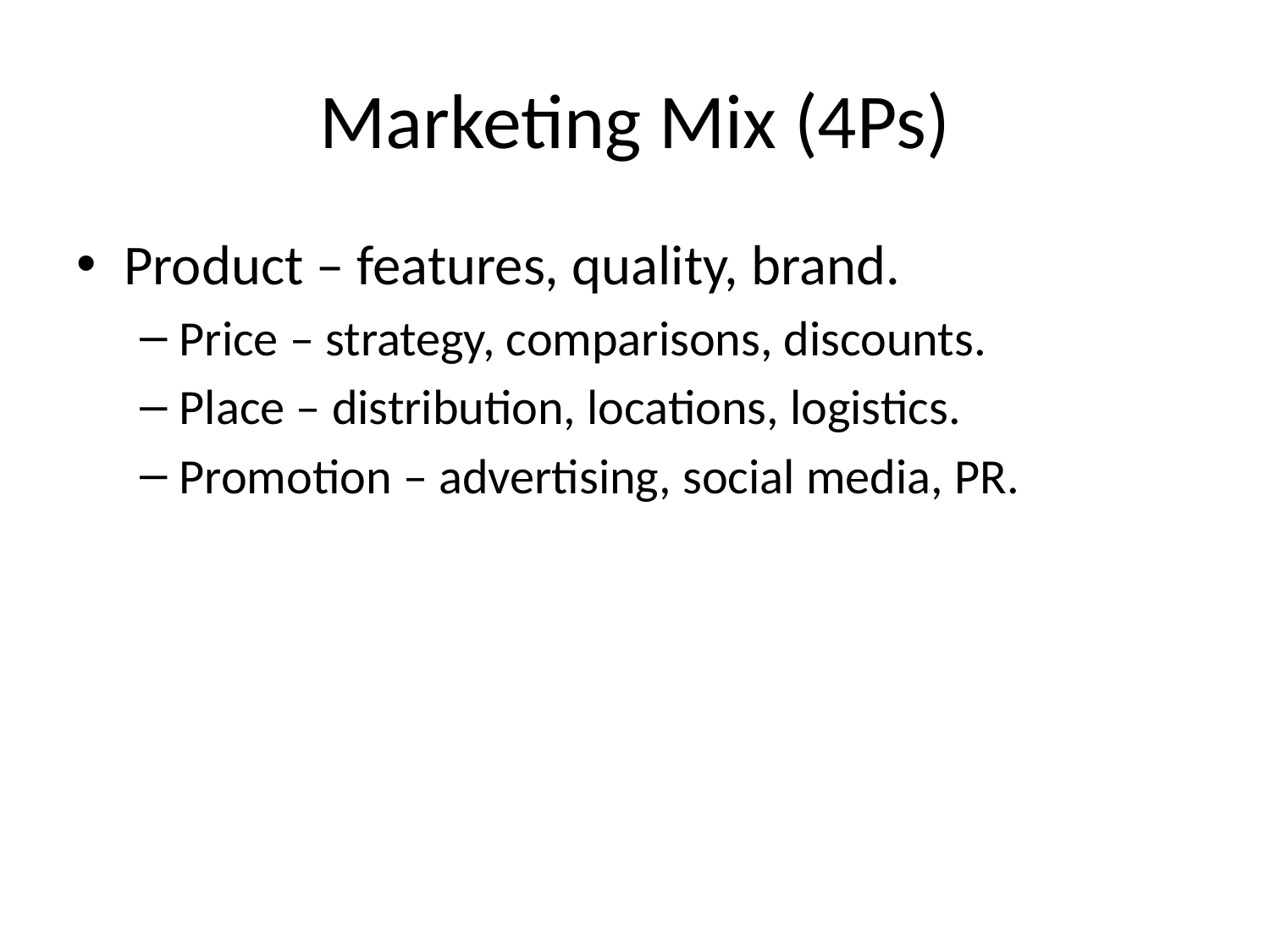

# Marketing Mix (4Ps)
Product – features, quality, brand.
Price – strategy, comparisons, discounts.
Place – distribution, locations, logistics.
Promotion – advertising, social media, PR.